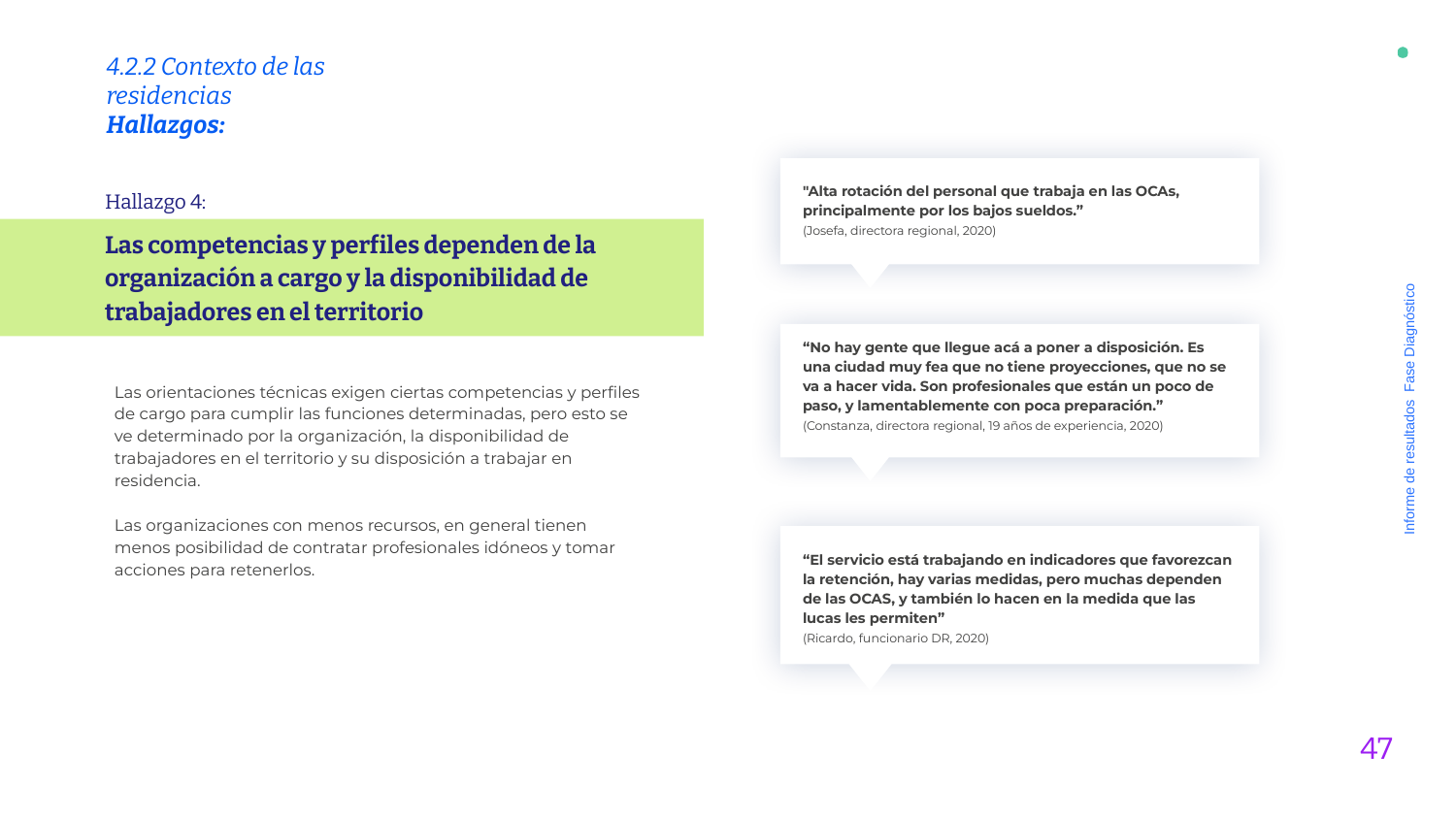

4.2.2 Contexto de las residencias
Hallazgos:

Hallazgo 4:
"Alta rotación del personal que trabaja en las OCAs, principalmente por los bajos sueldos.”
(Josefa, directora regional, 2020)
Las competencias y perfiles dependen de la organización a cargo y la disponibilidad de trabajadores en el territorio

“No hay gente que llegue acá a poner a disposición. Es una ciudad muy fea que no tiene proyecciones, que no se va a hacer vida. Son profesionales que están un poco de paso, y lamentablemente con poca preparación.”
(Constanza, directora regional, 19 años de experiencia, 2020)
Las orientaciones técnicas exigen ciertas competencias y perfiles de cargo para cumplir las funciones determinadas, pero esto se ve determinado por la organización, la disponibilidad de trabajadores en el territorio y su disposición a trabajar en residencia.

Las organizaciones con menos recursos, en general tienen menos posibilidad de contratar profesionales idóneos y tomar acciones para retenerlos.

Informe de resultados  Fase Diagnóstico

“El servicio está trabajando en indicadores que favorezcan la retención, hay varias medidas, pero muchas dependen de las OCAS, y también lo hacen en la medida que las lucas les permiten”
(Ricardo, funcionario DR, 2020)

47